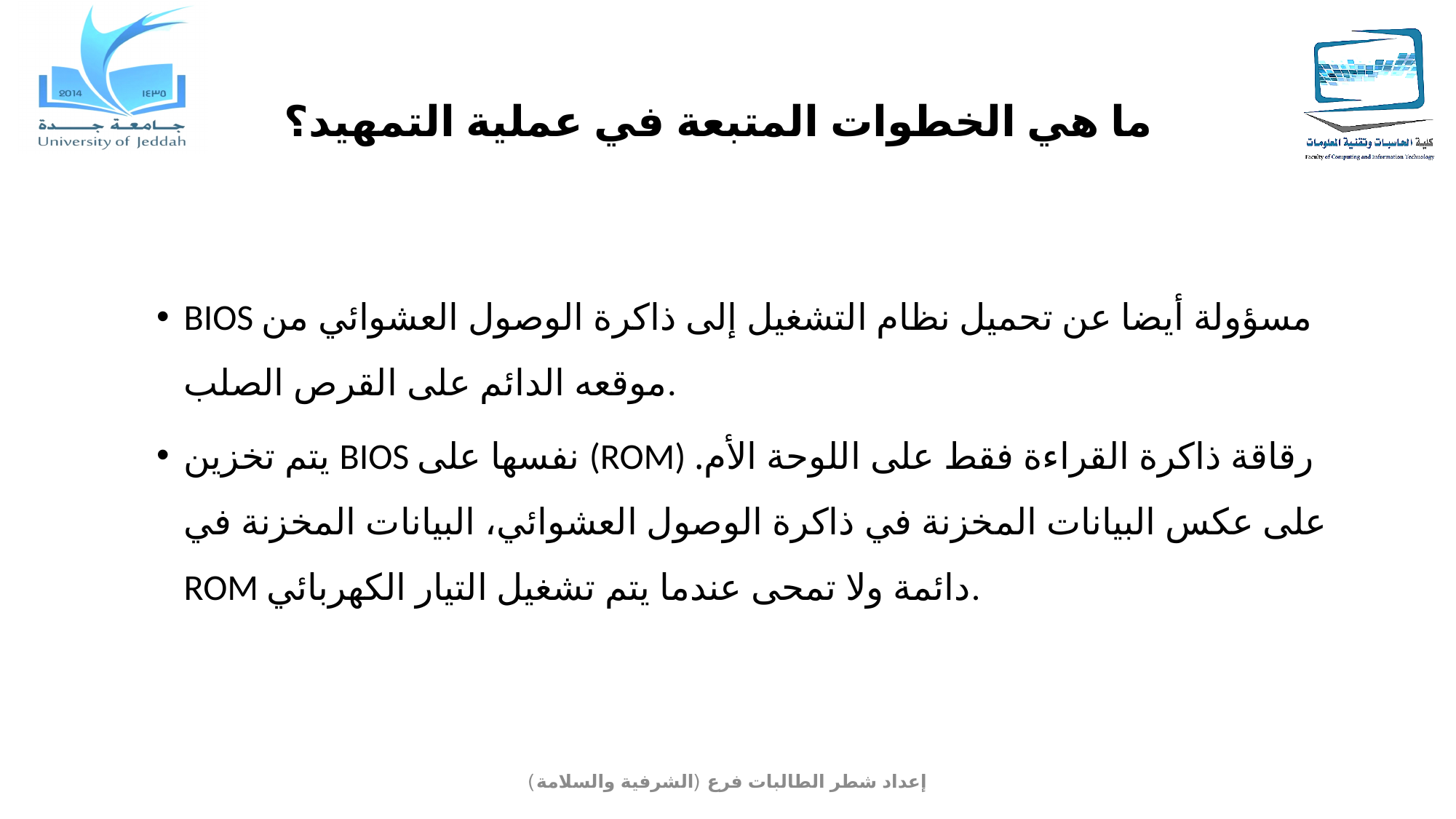

# ما هي الخطوات المتبعة في عملية التمهيد؟
BIOS مسؤولة أيضا عن تحميل نظام التشغيل إلى ذاكرة الوصول العشوائي من موقعه الدائم على القرص الصلب.
يتم تخزين BIOS نفسها على (ROM) رقاقة ذاكرة القراءة فقط على اللوحة الأم. على عكس البيانات المخزنة في ذاكرة الوصول العشوائي، البيانات المخزنة في ROM دائمة ولا تمحى عندما يتم تشغيل التيار الكهربائي.
إعداد شطر الطالبات فرع (الشرفية والسلامة)